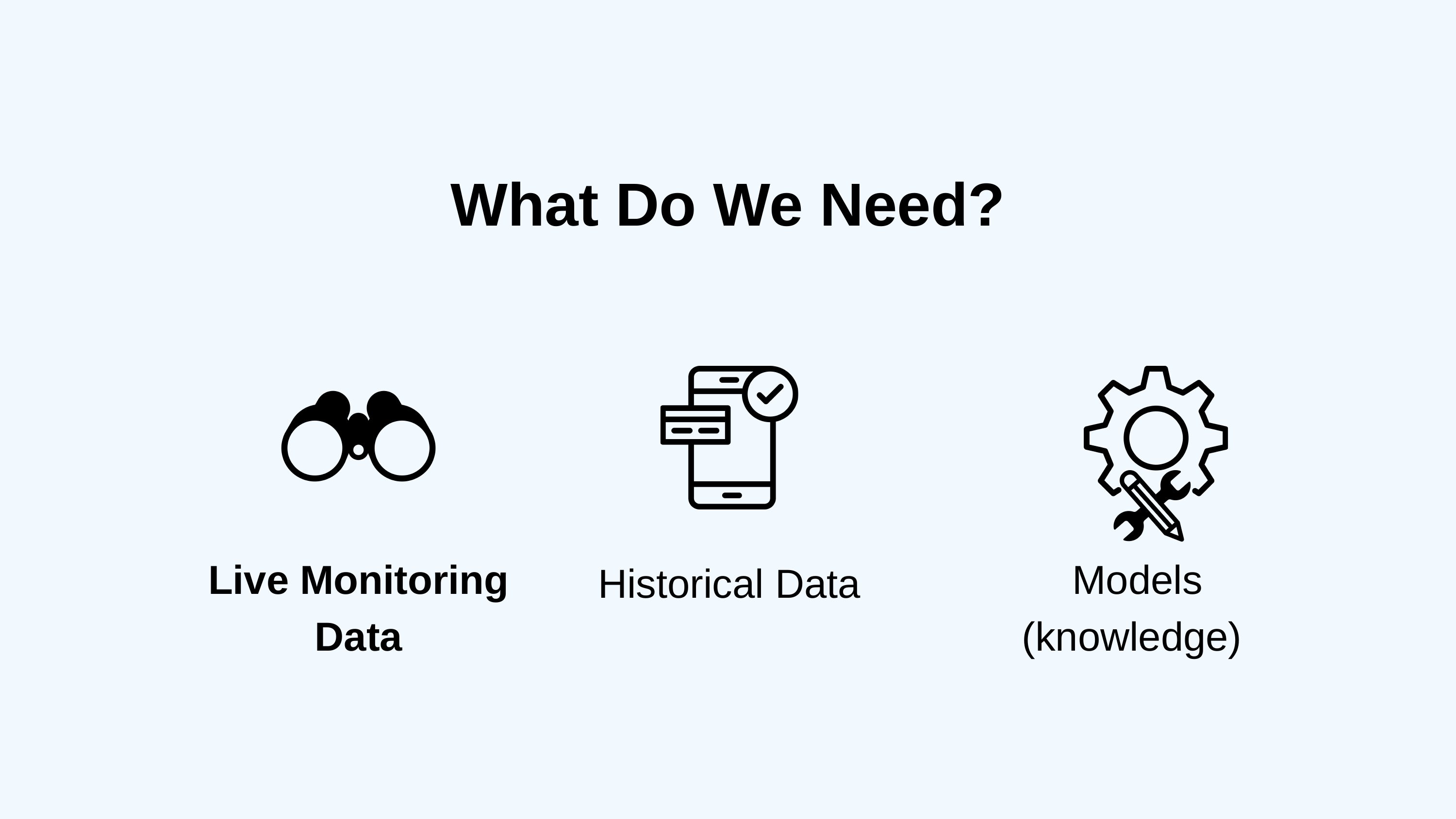

What Do We Need?

Live Monitoring Data
Models (knowledge)
Historical Data